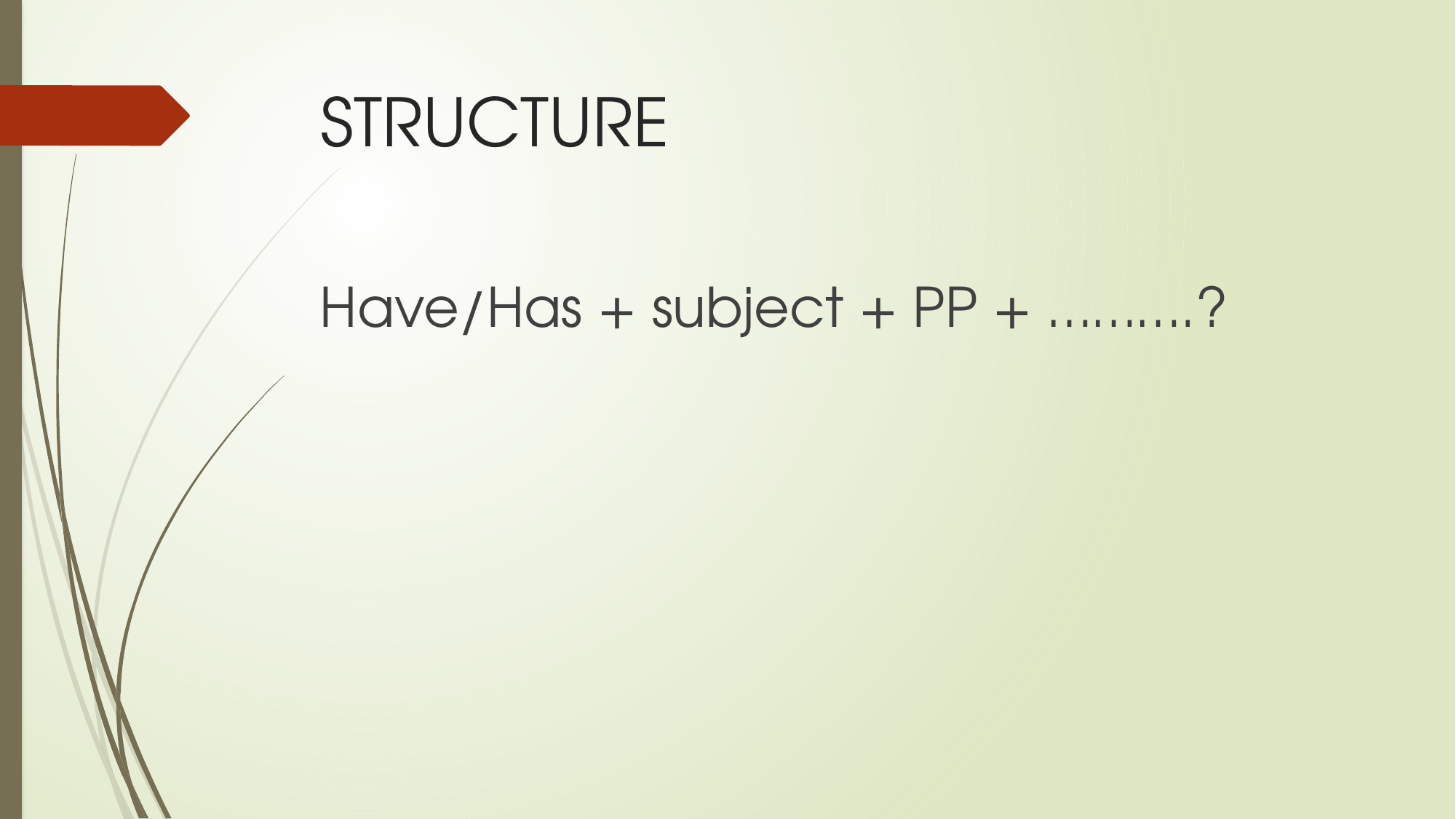

# STRUCTURE
Have/Has + subject + PP + ……….?